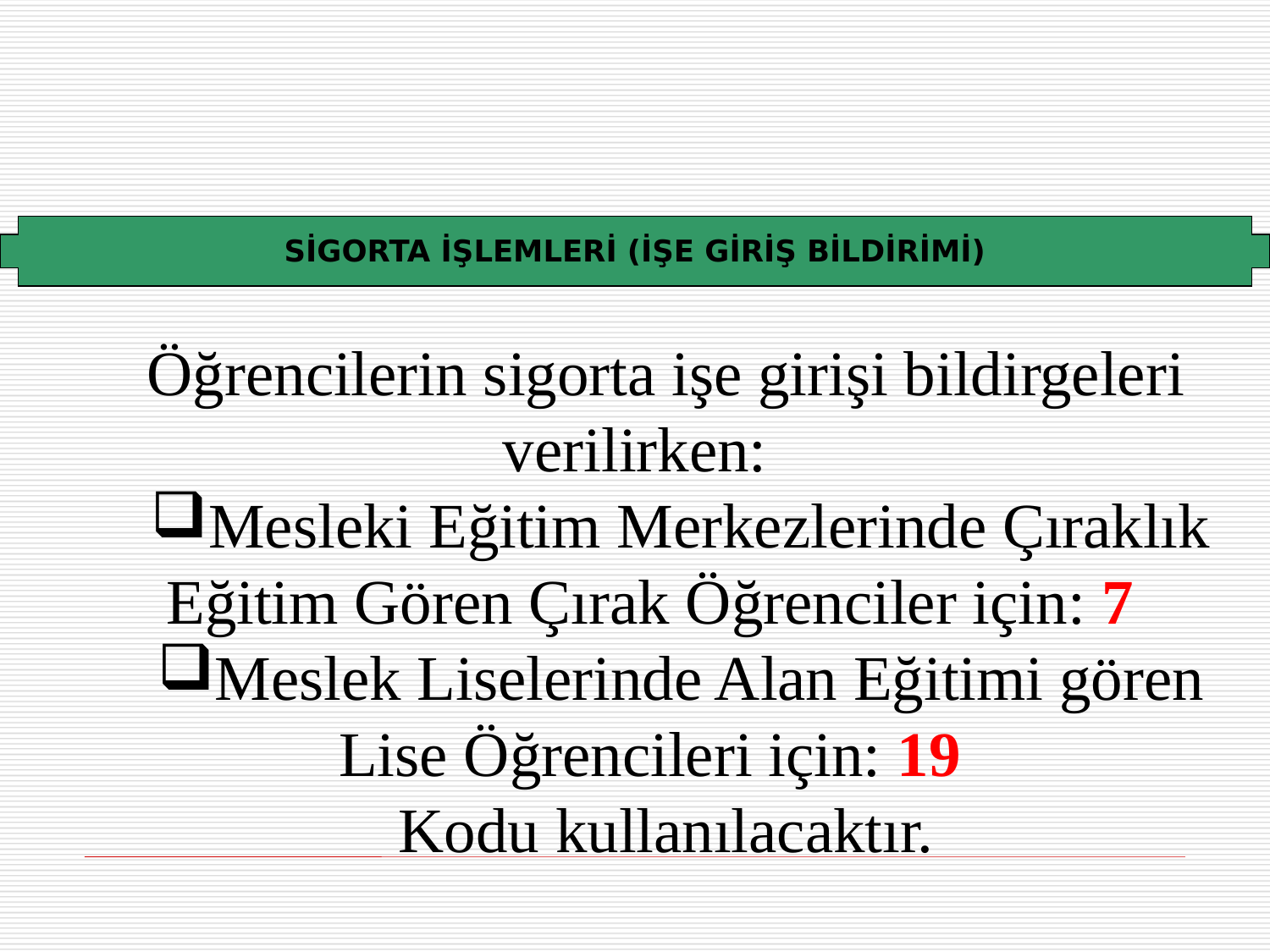

SİGORTA İŞLEMLERİ (İŞE GİRİŞ BİLDİRİMİ)

Öğrencilerin sigorta işe girişi bildirgeleri verilirken:
Mesleki Eğitim Merkezlerinde Çıraklık Eğitim Gören Çırak Öğrenciler için: 7
Meslek Liselerinde Alan Eğitimi gören Lise Öğrencileri için: 19
Kodu kullanılacaktır.